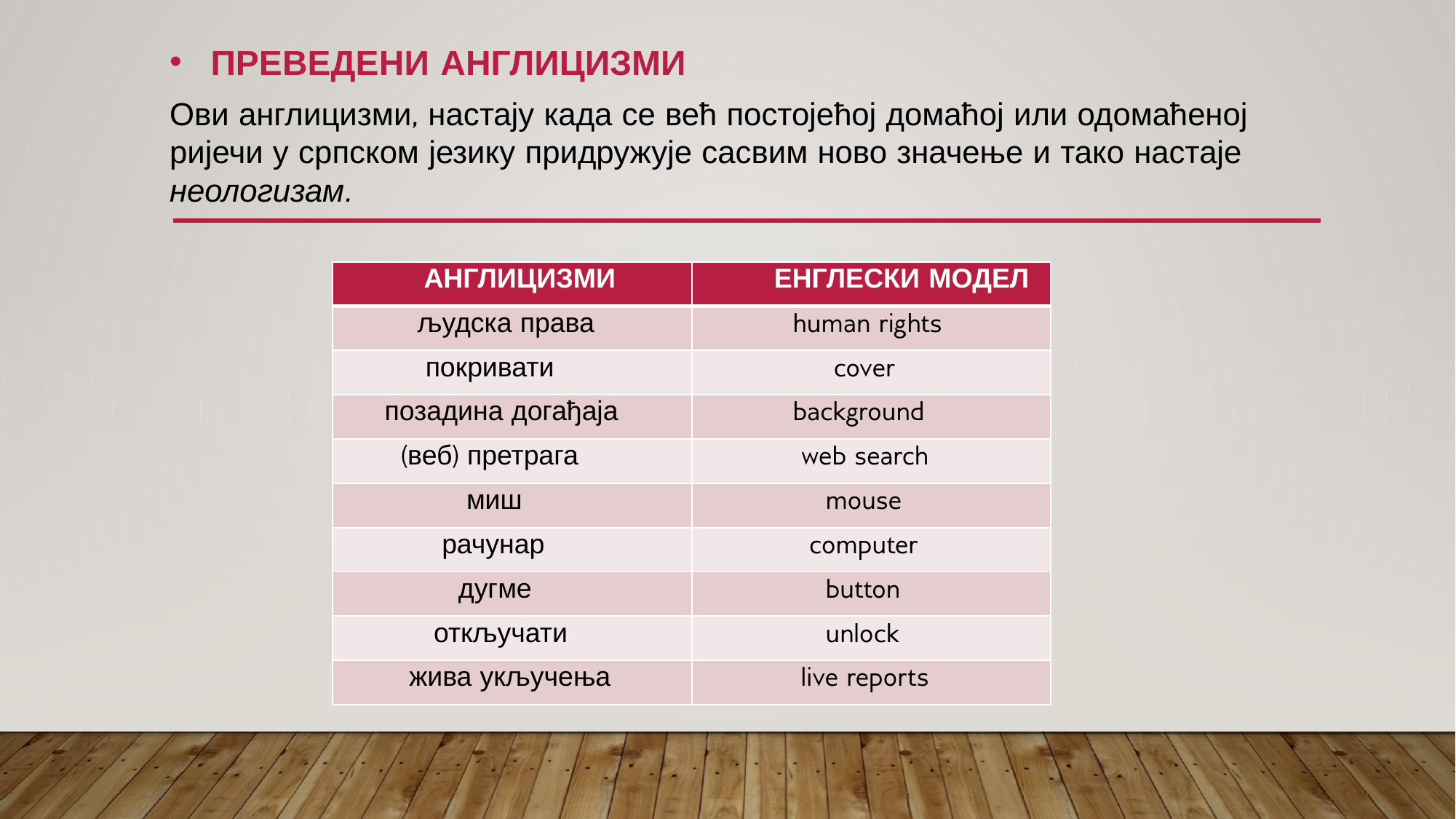

ПРЕВЕДЕНИ АНГЛИЦИЗМИ
Ови англицизми, настају када се већ постојећој домаћој или одомаћеној ријечи у српском језику придружује сасвим ново значење и тако настаје неологизам.
| АНГЛИЦИЗМИ | ЕНГЛЕСКИ МОДЕЛ |
| --- | --- |
| људска права | human rights |
| покривати | cover |
| позадина догађаја | background |
| (веб) претрага | web search |
| миш | mouse |
| рачунар | computer |
| дугме | button |
| откључати | unlock |
| жива укључења | live reports |